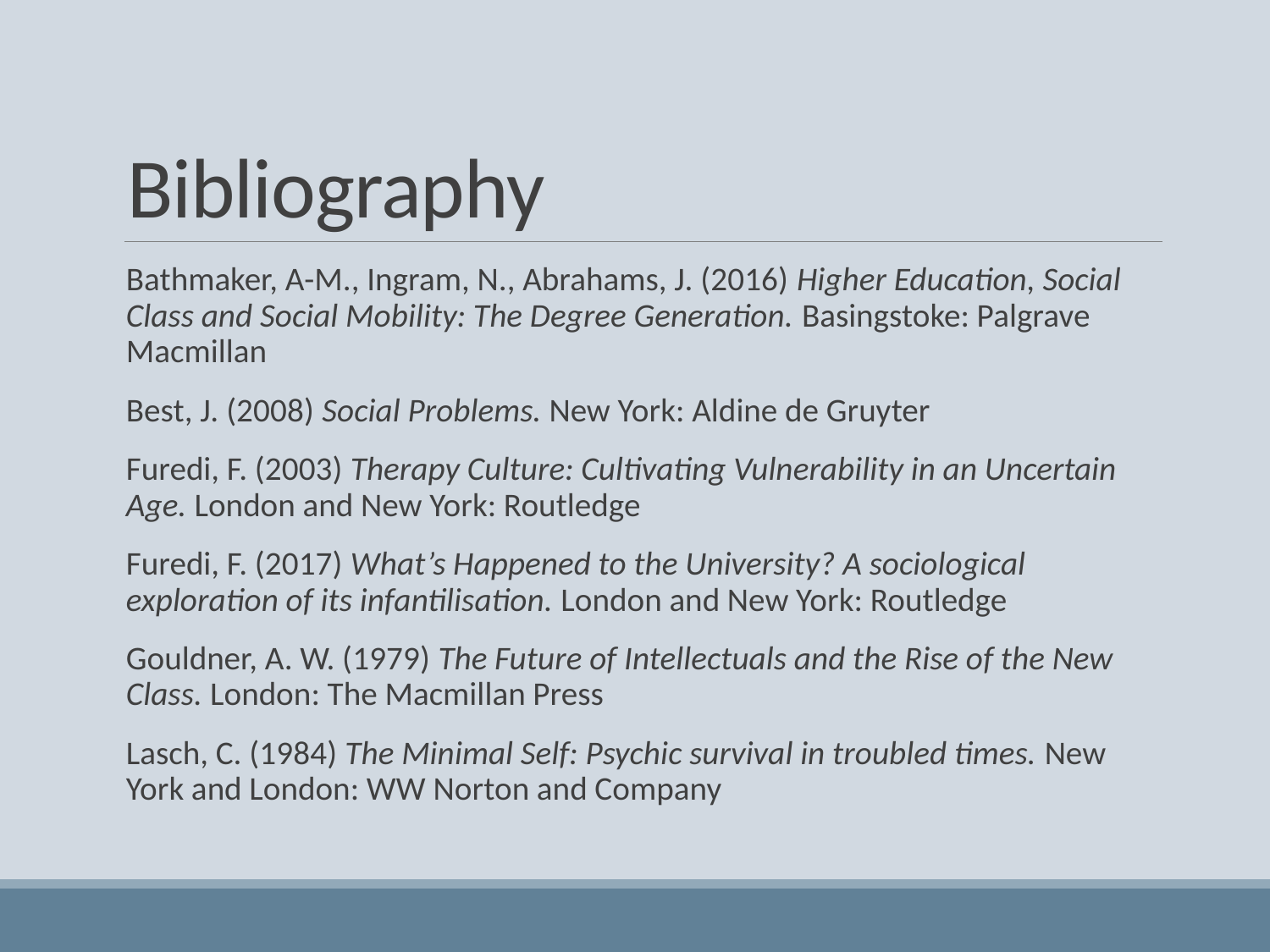

# Bibliography
Bathmaker, A-M., Ingram, N., Abrahams, J. (2016) Higher Education, Social Class and Social Mobility: The Degree Generation. Basingstoke: Palgrave Macmillan
Best, J. (2008) Social Problems. New York: Aldine de Gruyter
Furedi, F. (2003) Therapy Culture: Cultivating Vulnerability in an Uncertain Age. London and New York: Routledge
Furedi, F. (2017) What’s Happened to the University? A sociological exploration of its infantilisation. London and New York: Routledge
Gouldner, A. W. (1979) The Future of Intellectuals and the Rise of the New Class. London: The Macmillan Press
Lasch, C. (1984) The Minimal Self: Psychic survival in troubled times. New York and London: WW Norton and Company